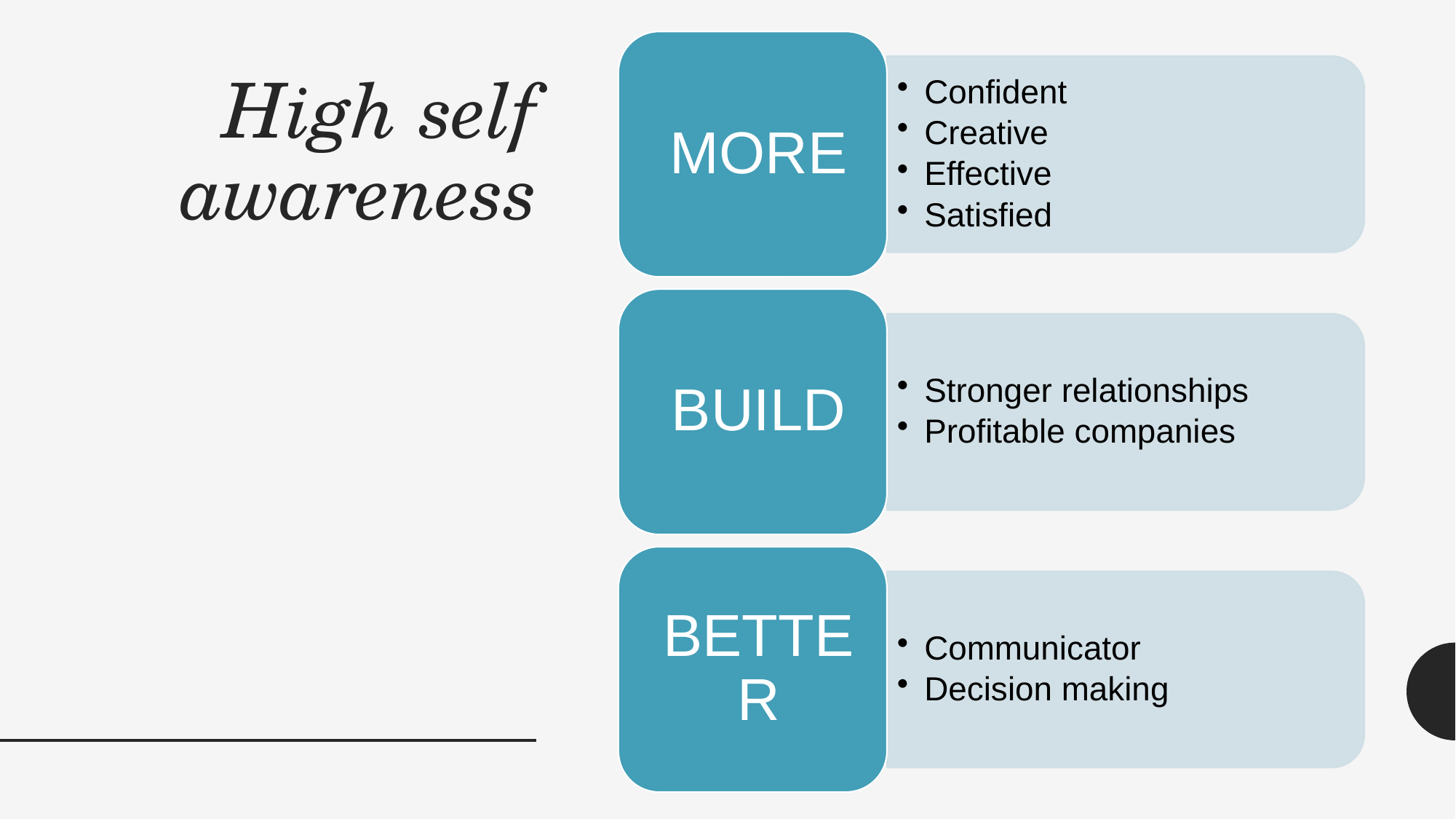

Confident
Creative
Effective
Satisfied
MORE
Stronger relationships
Profitable companies
BUILD
Communicator
Decision making
BETTER
# High self awareness